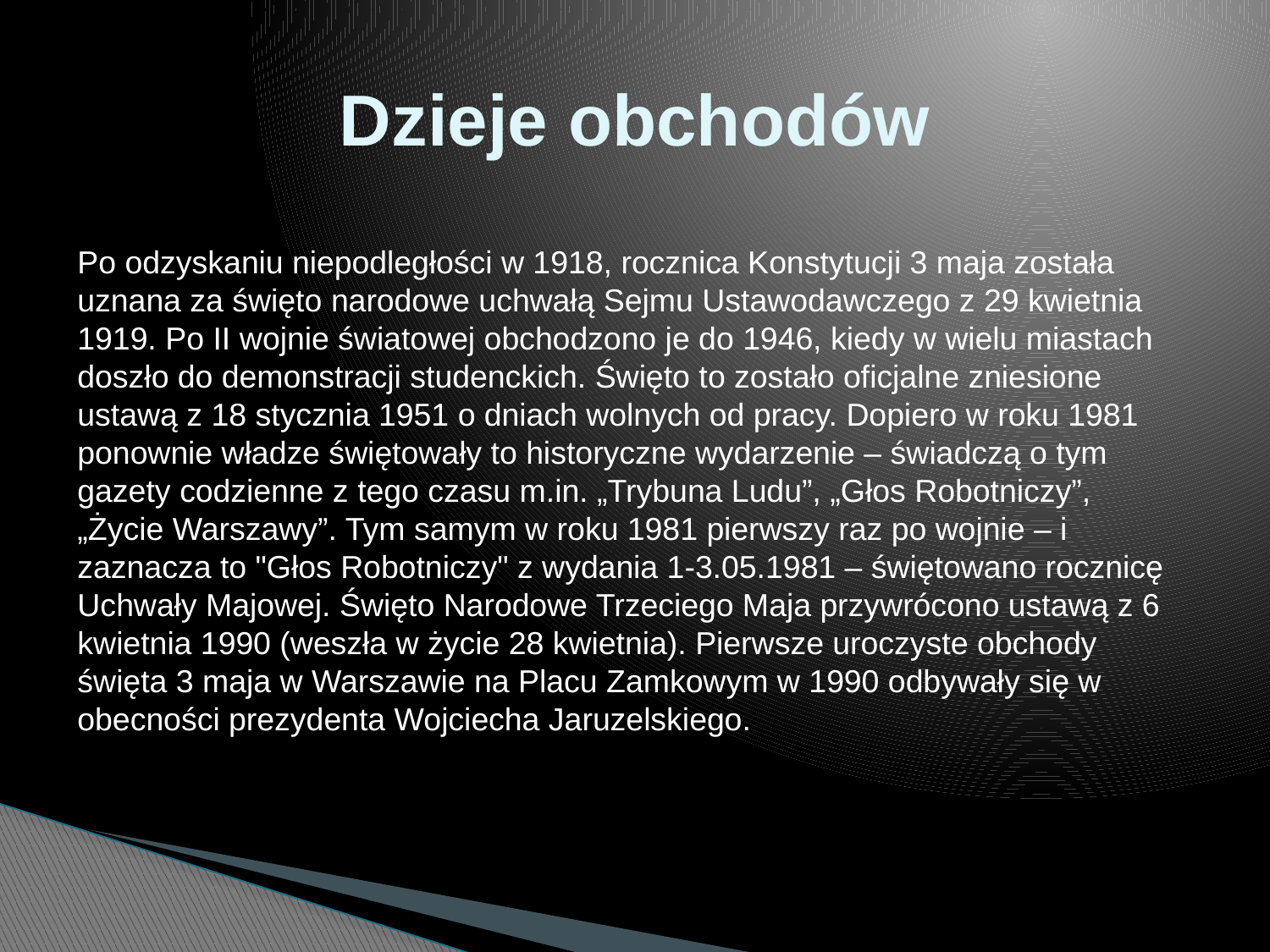

# Dzieje obchodów
Po odzyskaniu niepodległości w 1918, rocznica Konstytucji 3 maja została uznana za święto narodowe uchwałą Sejmu Ustawodawczego z 29 kwietnia 1919. Po II wojnie światowej obchodzono je do 1946, kiedy w wielu miastach doszło do demonstracji studenckich. Święto to zostało oficjalne zniesione ustawą z 18 stycznia 1951 o dniach wolnych od pracy. Dopiero w roku 1981 ponownie władze świętowały to historyczne wydarzenie – świadczą o tym gazety codzienne z tego czasu m.in. „Trybuna Ludu”, „Głos Robotniczy”, „Życie Warszawy”. Tym samym w roku 1981 pierwszy raz po wojnie – i zaznacza to "Głos Robotniczy" z wydania 1-3.05.1981 – świętowano rocznicę Uchwały Majowej. Święto Narodowe Trzeciego Maja przywrócono ustawą z 6 kwietnia 1990 (weszła w życie 28 kwietnia). Pierwsze uroczyste obchody święta 3 maja w Warszawie na Placu Zamkowym w 1990 odbywały się w obecności prezydenta Wojciecha Jaruzelskiego.